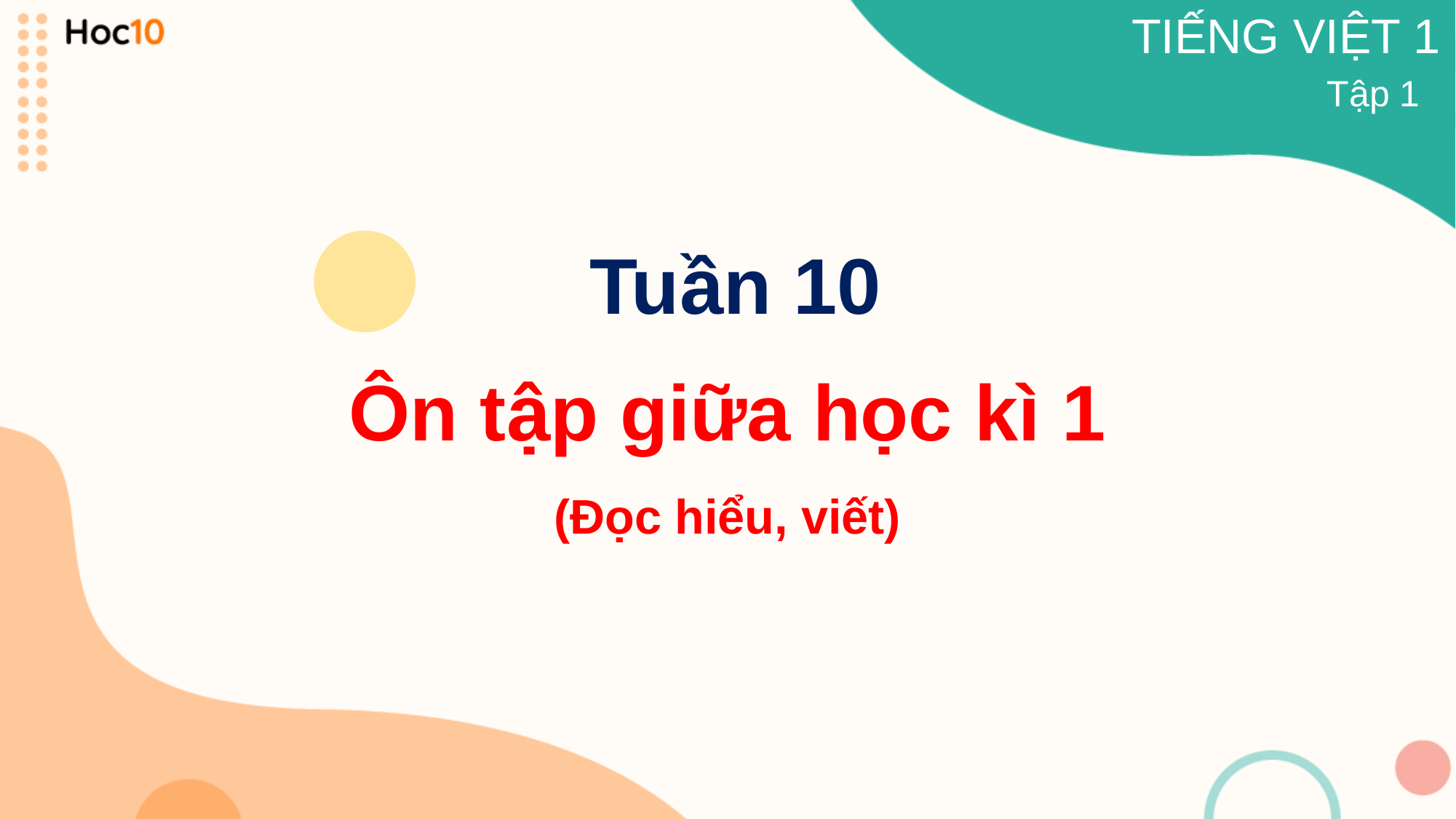

TIẾNG VIỆT 1
Tập 1
Tuần 10
Ôn tập giữa học kì 1
(Đọc hiểu, viết)